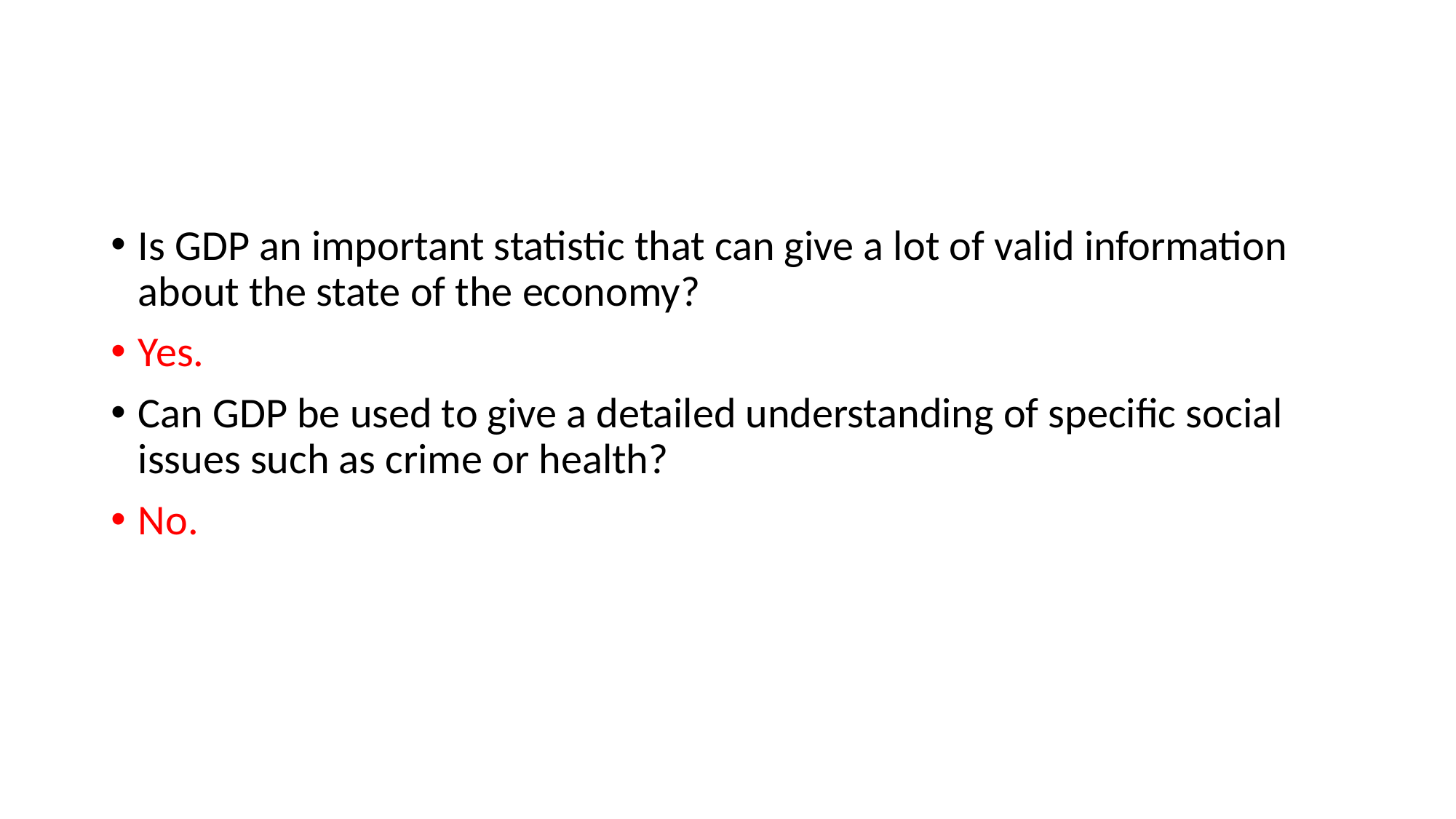

#
Is GDP an important statistic that can give a lot of valid information about the state of the economy?
Yes.
Can GDP be used to give a detailed understanding of specific social issues such as crime or health?
No.